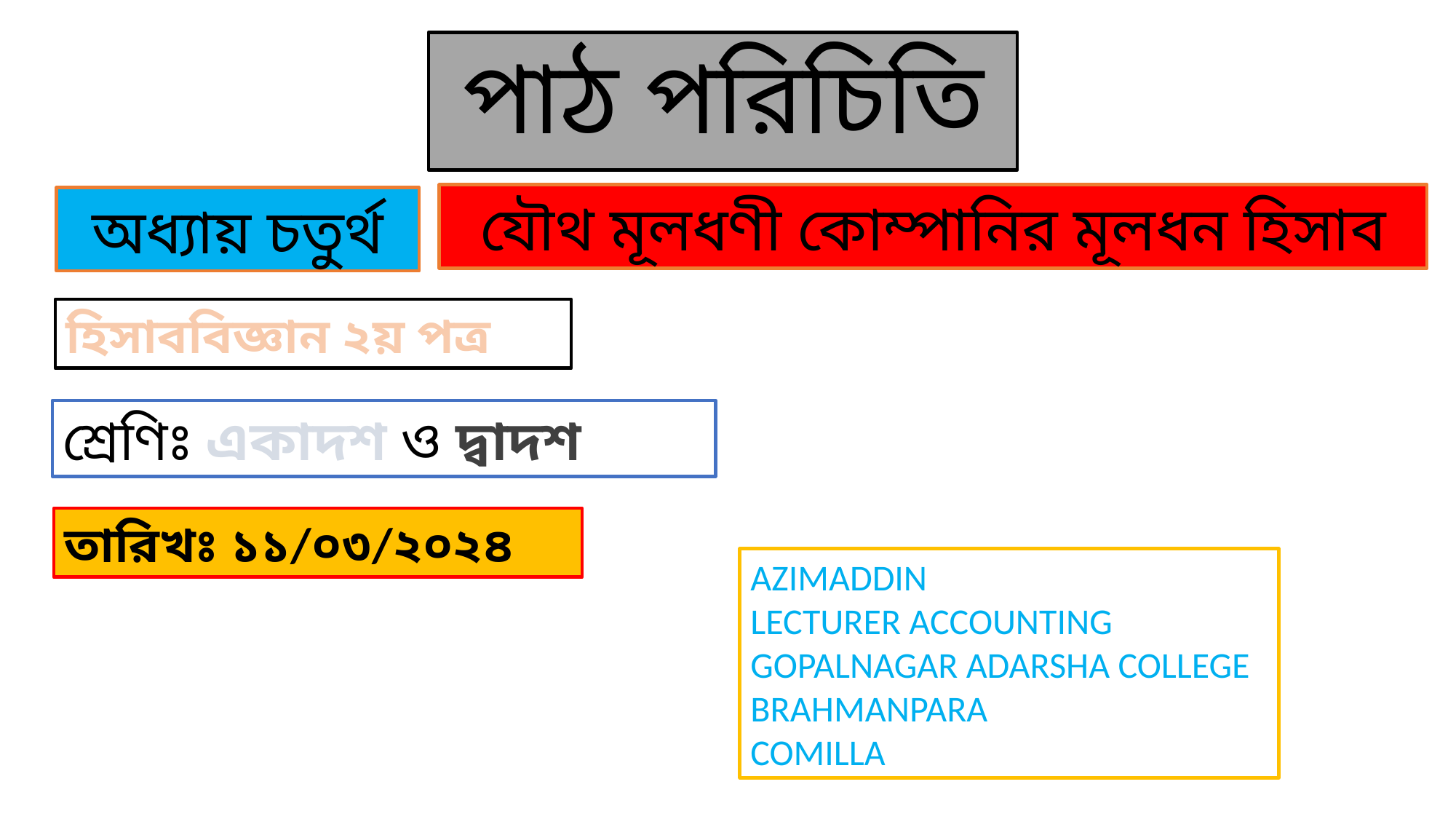

# পাঠ পরিচিতি
যৌথ মূলধণী কোম্পানির মূলধন হিসাব
অধ্যায় চতুর্থ
হিসাববিজ্ঞান ২য় পত্র
শ্রেণিঃ একাদশ ও দ্বাদশ
তারিখঃ ১১/০৩/২০২৪
AZIMADDIN
LECTURER ACCOUNTING
GOPALNAGAR ADARSHA COLLEGE
BRAHMANPARA
COMILLA